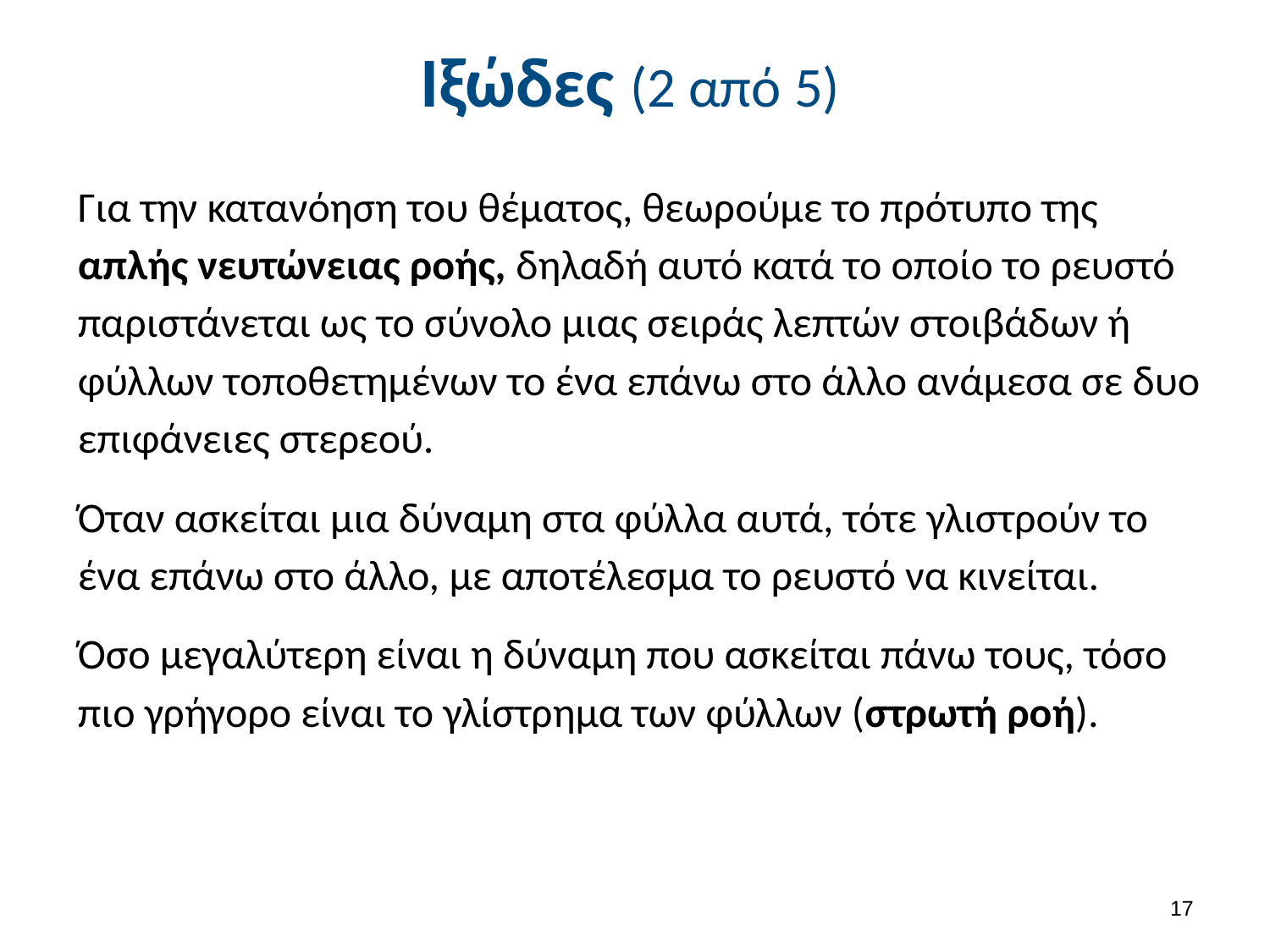

# Ιξώδες (2 από 5)
Για την κατανόηση του θέματος, θεωρούμε το πρότυπο της απλής νευτώνειας ροής, δηλαδή αυτό κατά το οποίο το ρευστό παριστάνεται ως το σύνολο μιας σειράς λεπτών στοιβάδων ή φύλλων τοποθετημένων το ένα επάνω στο άλλο ανάμεσα σε δυο επιφάνειες στερεού.
Όταν ασκείται μια δύναμη στα φύλλα αυτά, τότε γλιστρούν το ένα επάνω στο άλλο, με αποτέλεσμα το ρευστό να κινείται.
Όσο μεγαλύτερη είναι η δύναμη που ασκείται πάνω τους, τόσο πιο γρήγορο είναι το γλίστρημα των φύλλων (στρωτή ροή).
17